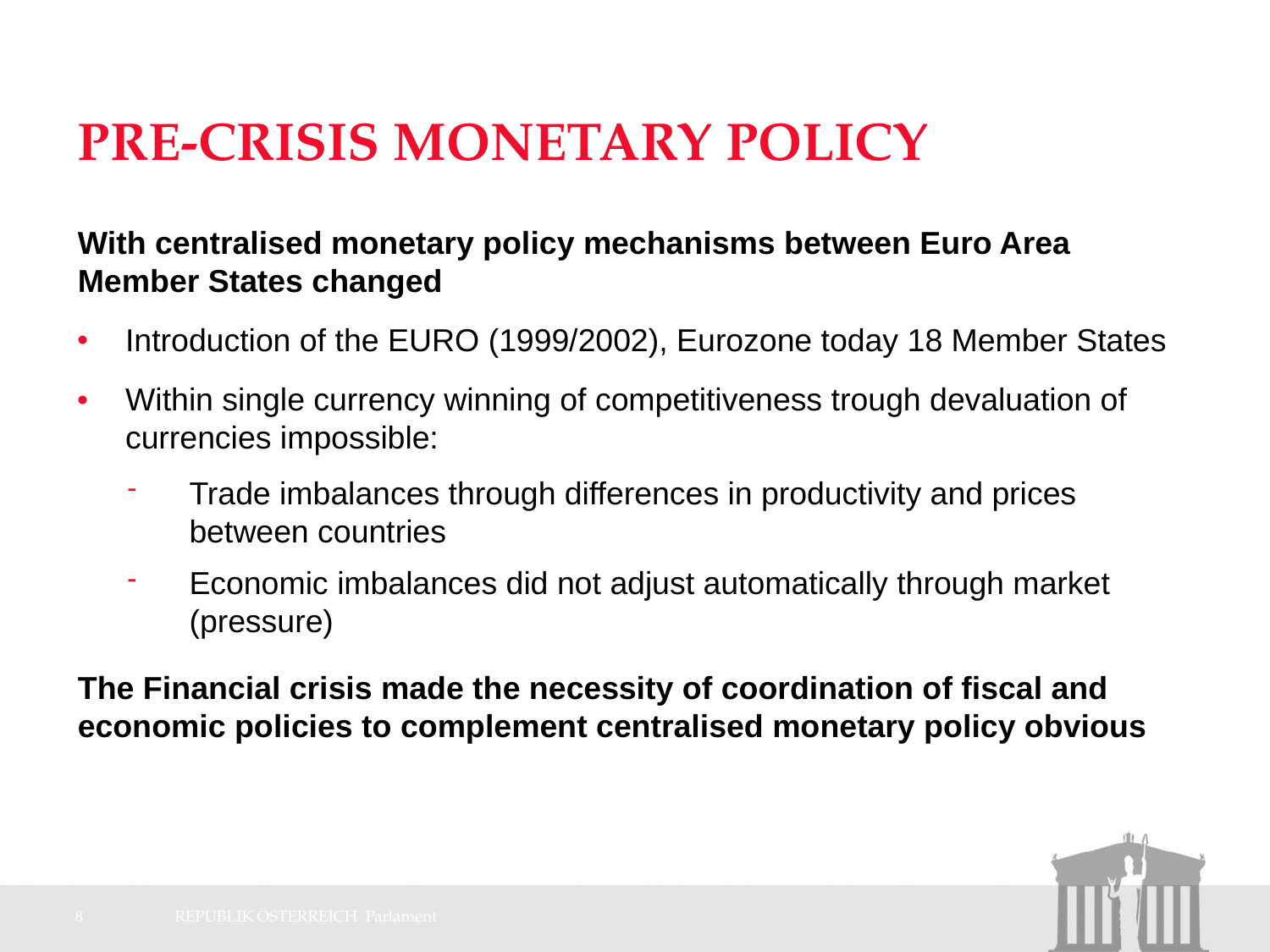

# Pre-Crisis Monetary Policy
With centralised monetary policy mechanisms between Euro Area Member States changed
Introduction of the EURO (1999/2002), Eurozone today 18 Member States
Within single currency winning of competitiveness trough devaluation of currencies impossible:
Trade imbalances through differences in productivity and prices between countries
Economic imbalances did not adjust automatically through market (pressure)
The Financial crisis made the necessity of coordination of fiscal and economic policies to complement centralised monetary policy obvious
8
REPUBLIK ÖSTERREICH  Parlament